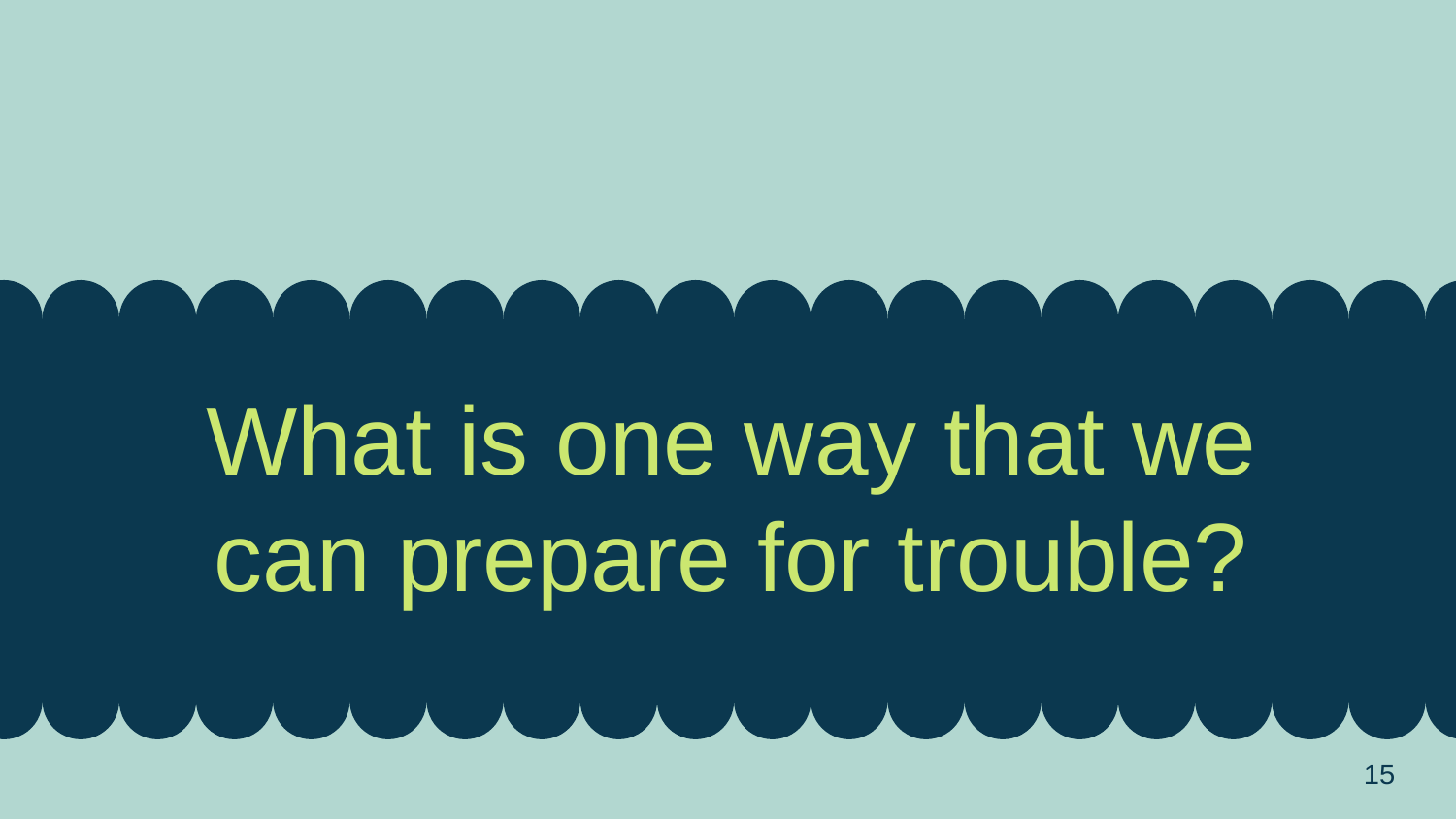

# What is one way that we can prepare for trouble?
15